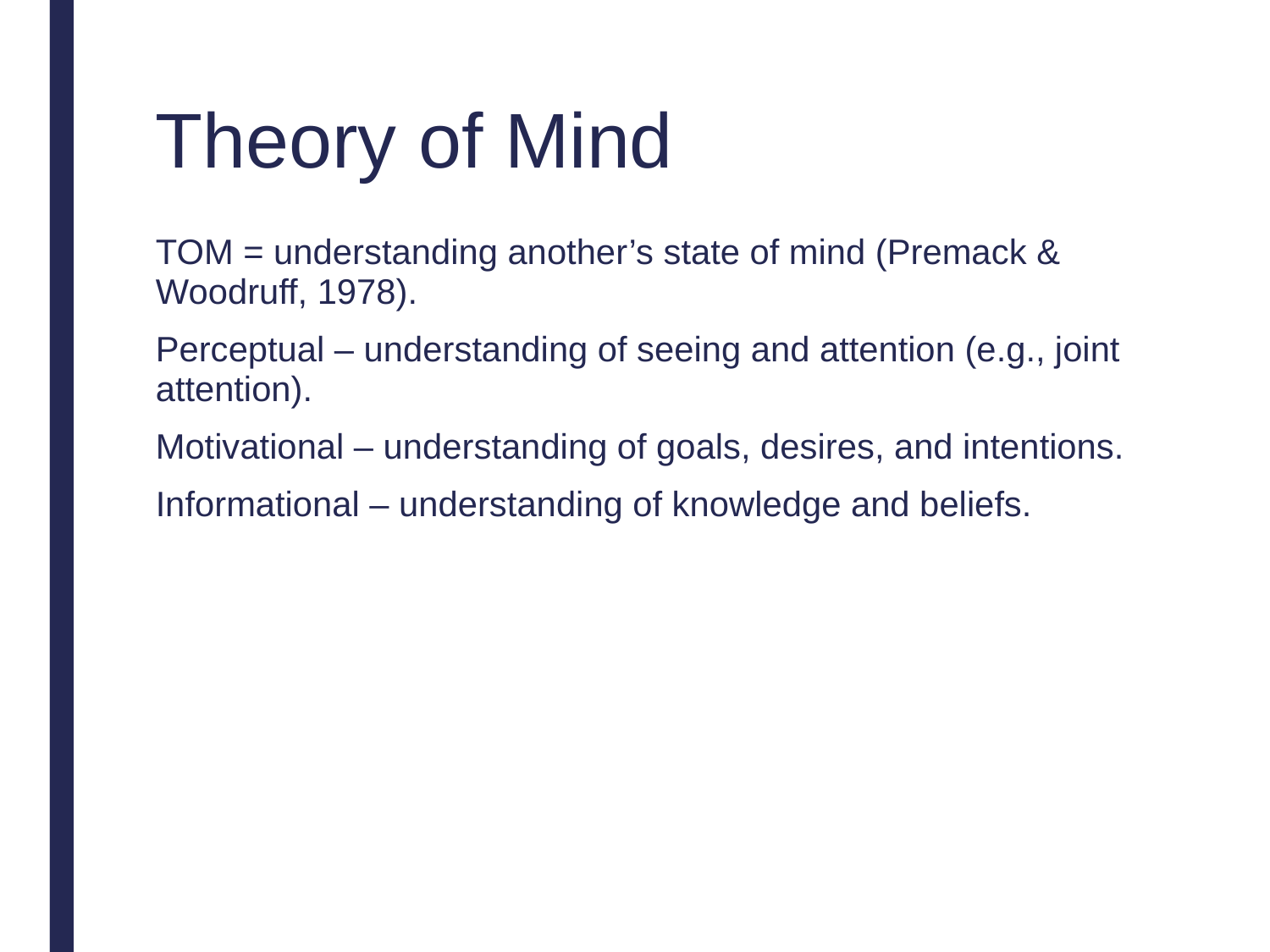

# Theory of Mind
TOM = understanding another’s state of mind (Premack & Woodruff, 1978).
Perceptual – understanding of seeing and attention (e.g., joint attention).
Motivational – understanding of goals, desires, and intentions.
Informational – understanding of knowledge and beliefs.